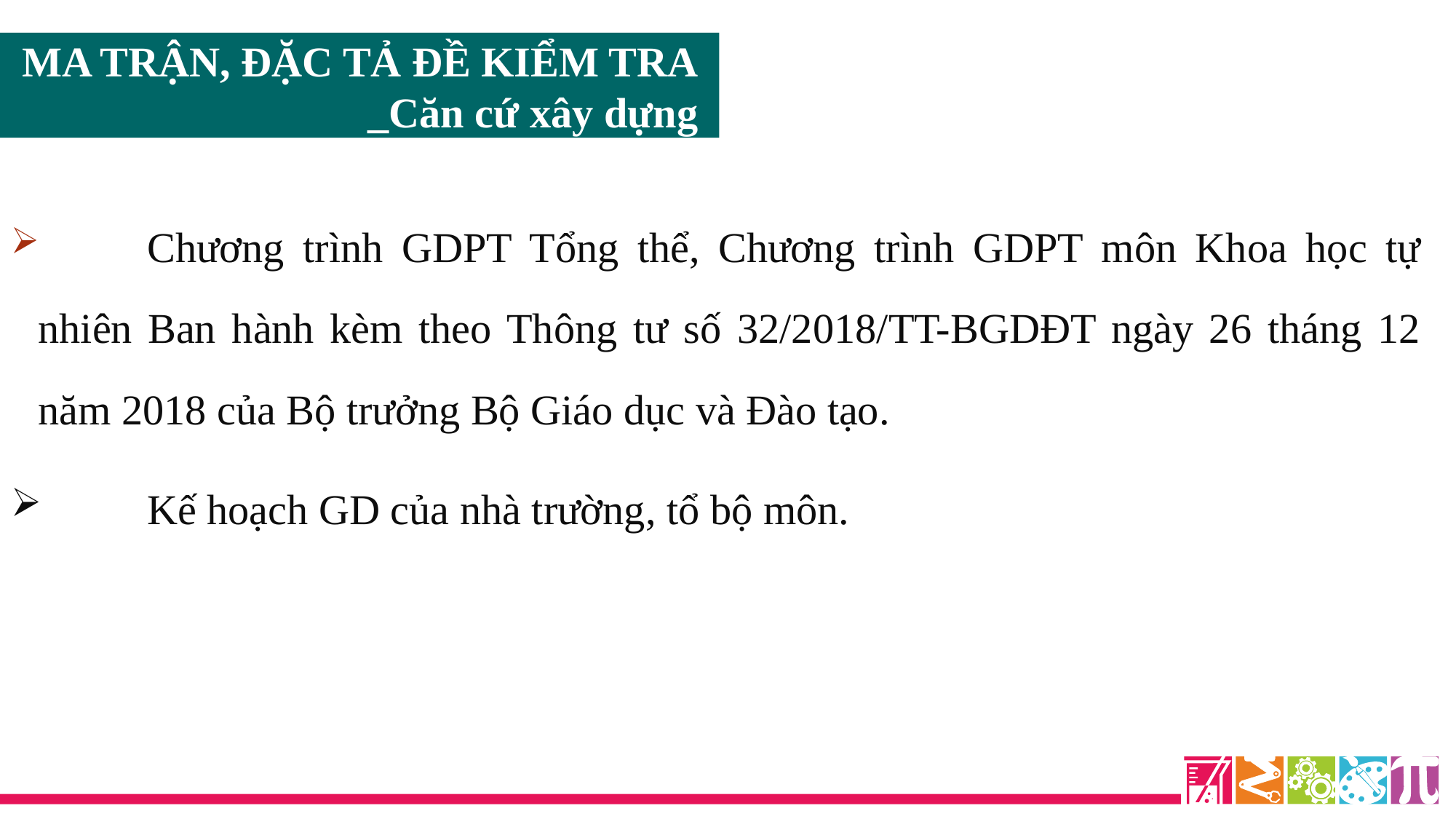

MA TRẬN, ĐẶC TẢ ĐỀ KIỂM TRA
_Căn cứ xây dựng
	Chương trình GDPT Tổng thể, Chương trình GDPT môn Khoa học tự nhiên Ban hành kèm theo Thông tư số 32/2018/TT-BGDĐT ngày 26 tháng 12 năm 2018 của Bộ trưởng Bộ Giáo dục và Đào tạo.
 	Kế hoạch GD của nhà trường, tổ bộ môn.